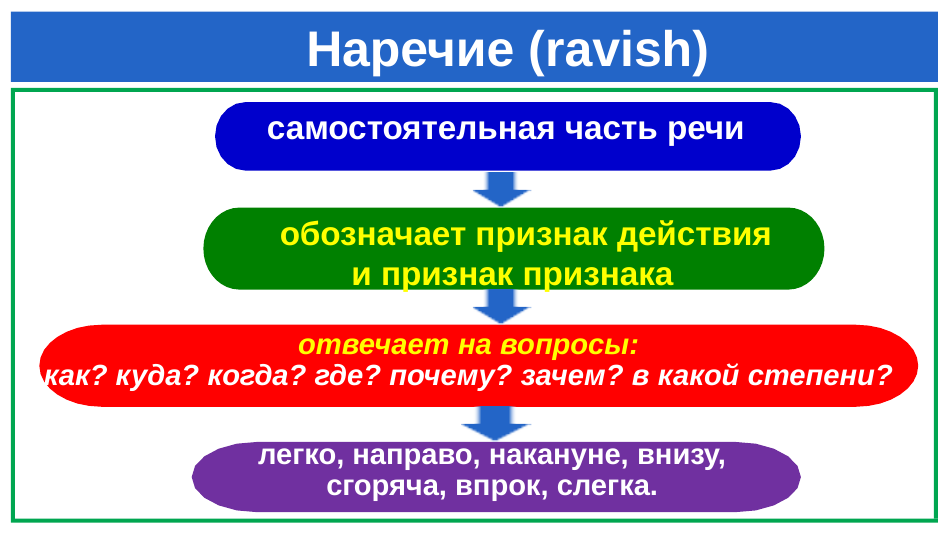

# Наречие (ravish)
     самостоятельная часть речи

         обозначает признак действия
                и признак признака

отвечает на вопросы:
как? куда? когда? где? почему? зачем? в какой степени?

легко, направо, накануне, внизу,
сгоряча, впрок, слегка.